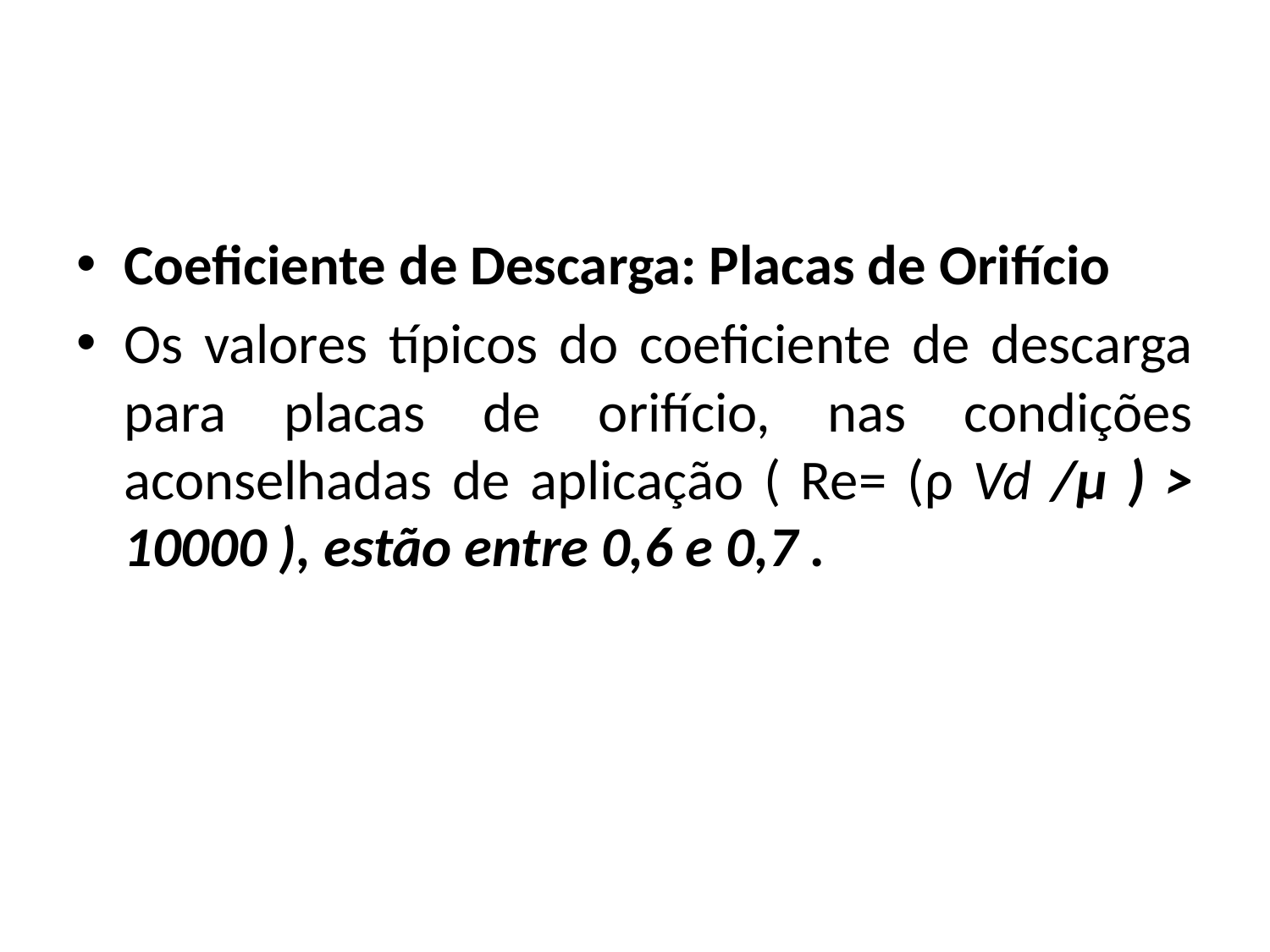

#
Coeficiente de Descarga: Placas de Orifício
Os valores típicos do coeficiente de descarga para placas de orifício, nas condições aconselhadas de aplicação ( Re= (ρ Vd /μ ) > 10000 ), estão entre 0,6 e 0,7 .